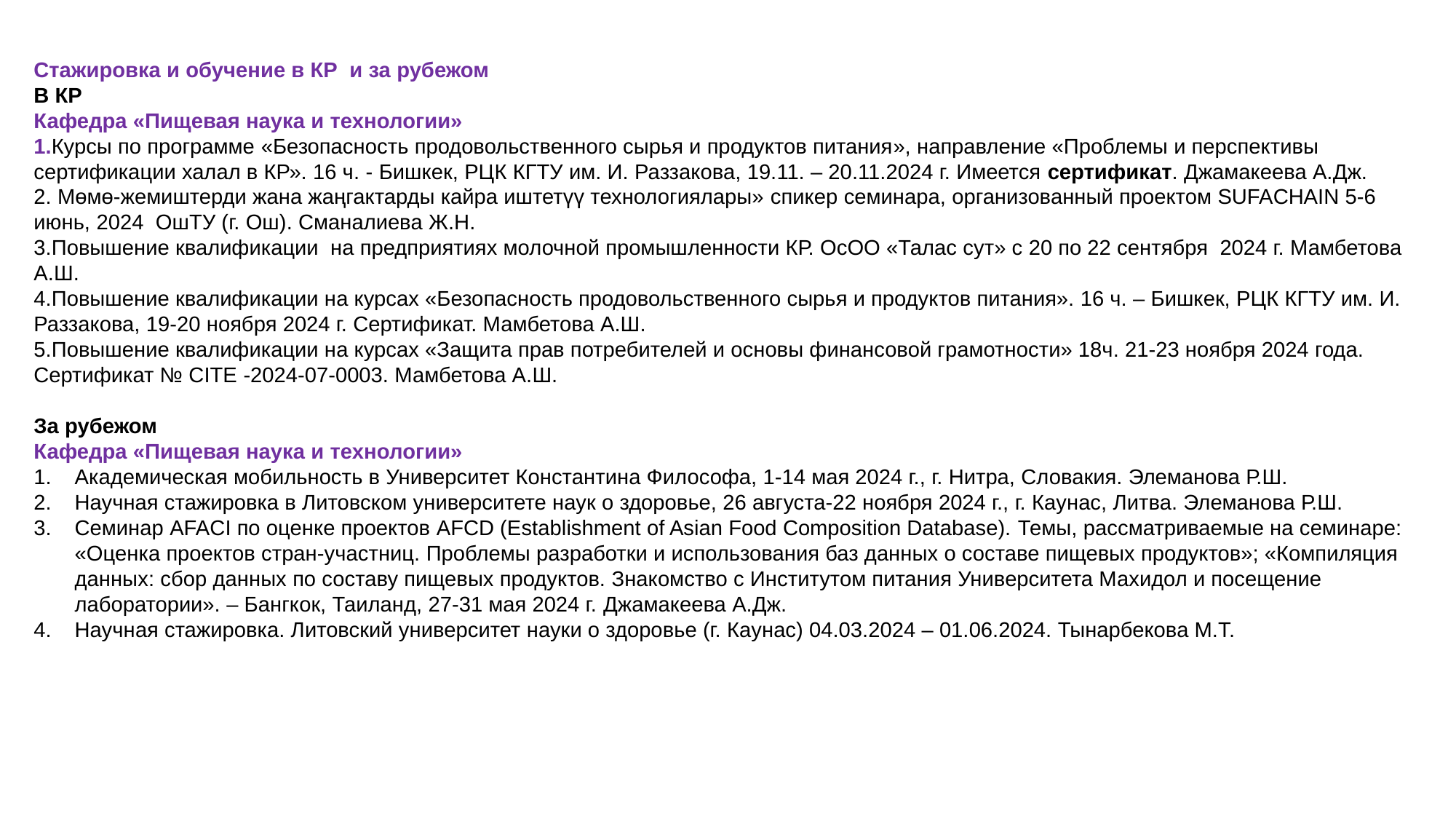

Стажировка и обучение в КР  и за рубежом
В КР
Кафедра «Пищевая наука и технологии»
1.Курсы по программе «Безопасность продовольственного сырья и продуктов питания», направление «Проблемы и перспективы сертификации халал в КР». 16 ч. - Бишкек, РЦК КГТУ им. И. Раззакова, 19.11. – 20.11.2024 г. Имеется сертификат. Джамакеева А.Дж.
2. Мөмө-жемиштерди жана жаңгактарды кайра иштетүү технологиялары» спикер семинара, организованный проектом SUFACHAIN 5-6 июнь, 2024  ОшТУ (г. Ош). Сманалиева Ж.Н.
3.Повышение квалификации  на предприятиях молочной промышленности КР. ОсОО «Талас сут» с 20 по 22 сентября  2024 г. Мамбетова А.Ш.
4.Повышение квалификации на курсах «Безопасность продовольственного сырья и продуктов питания». 16 ч. – Бишкек, РЦК КГТУ им. И. Раззакова, 19-20 ноября 2024 г. Сертификат. Мамбетова А.Ш.
5.Повышение квалификации на курсах «Защита прав потребителей и основы финансовой грамотности» 18ч. 21-23 ноября 2024 года. Сертификат № СITE -2024-07-0003. Мамбетова А.Ш.

За рубежом
Кафедра «Пищевая наука и технологии»
Академическая мобильность в Университет Константина Философа, 1-14 мая 2024 г., г. Нитра, Словакия. Элеманова Р.Ш.
Научная стажировка в Литовском университете наук о здоровье, 26 августа-22 ноября 2024 г., г. Каунас, Литва. Элеманова Р.Ш.
Семинар AFACI по оценке проектов AFCD (Establishment of Asian Food Composition Database). Темы, рассматриваемые на семинаре: «Оценка проектов стран-участниц. Проблемы разработки и использования баз данных о составе пищевых продуктов»; «Компиляция данных: сбор данных по составу пищевых продуктов. Знакомство с Институтом питания Университета Махидол и посещение лаборатории». – Бангкок, Таиланд, 27-31 мая 2024 г. Джамакеева А.Дж.
Научная стажировка. Литовский университет науки о здоровье (г. Каунас) 04.03.2024 – 01.06.2024. Тынарбекова М.Т.